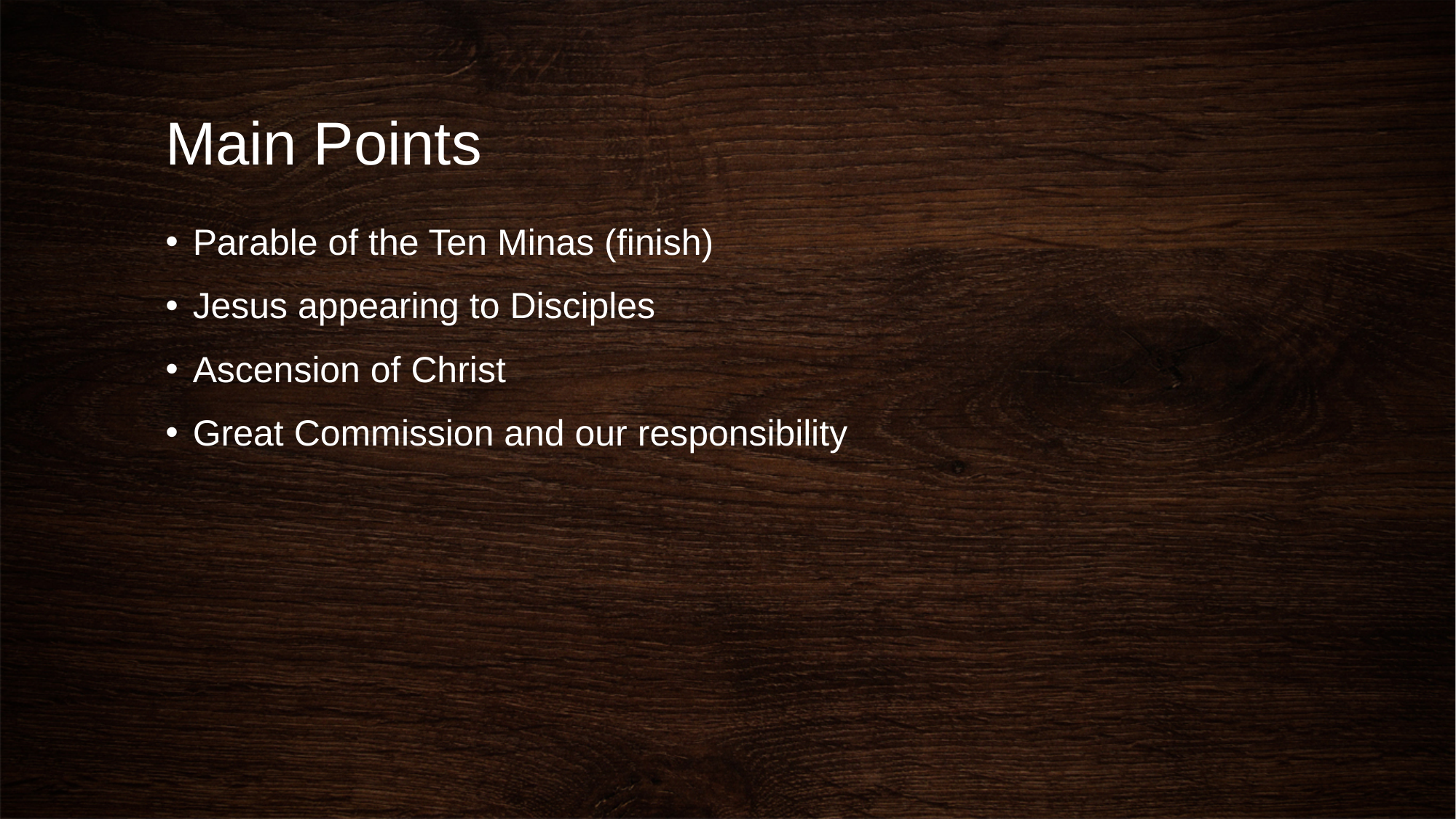

# Main Points
Parable of the Ten Minas (finish)
Jesus appearing to Disciples
Ascension of Christ
Great Commission and our responsibility